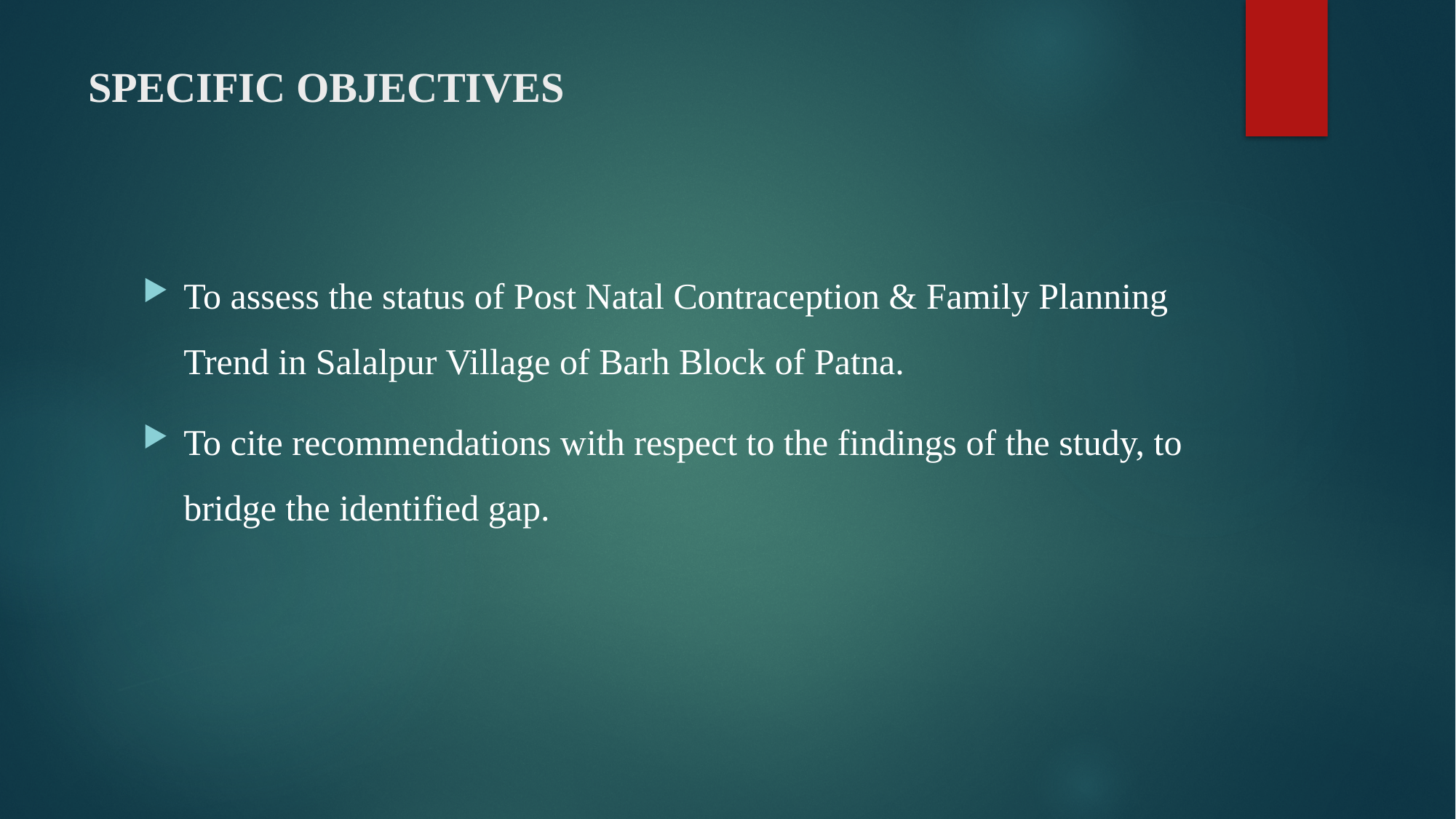

# SPECIFIC OBJECTIVES
To assess the status of Post Natal Contraception & Family Planning Trend in Salalpur Village of Barh Block of Patna.
To cite recommendations with respect to the findings of the study, to bridge the identified gap.